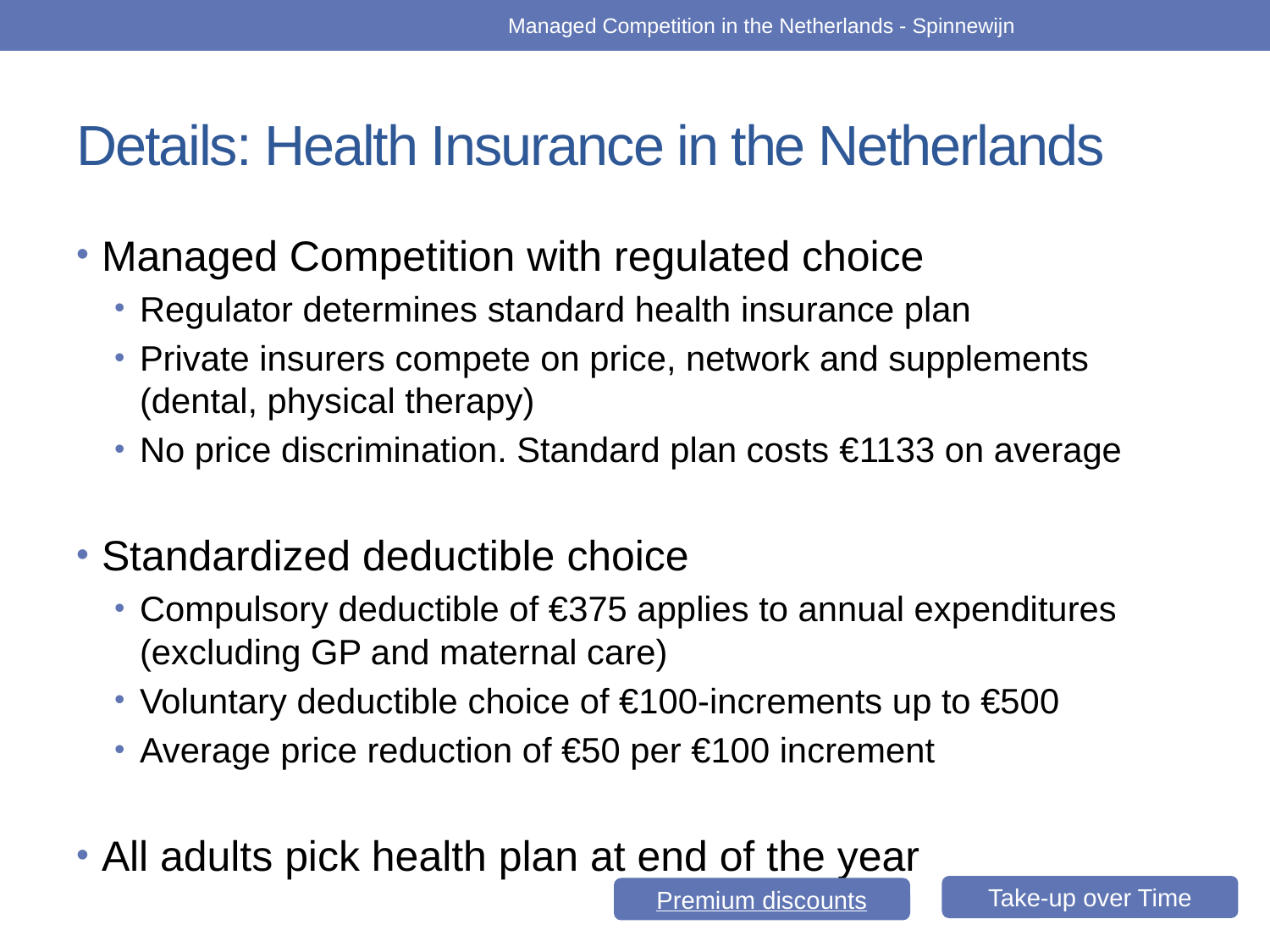

Managed Competition in the Netherlands - Spinnewijn
# Details: Health Insurance in the Netherlands
Managed Competition with regulated choice
Regulator determines standard health insurance plan
Private insurers compete on price, network and supplements (dental, physical therapy)
No price discrimination. Standard plan costs €1133 on average

Standardized deductible choice
Compulsory deductible of €375 applies to annual expenditures (excluding GP and maternal care)
Voluntary deductible choice of €100-increments up to €500
Average price reduction of €50 per €100 increment

All adults pick health plan at end of the year
Take-up over Time
Premium discounts